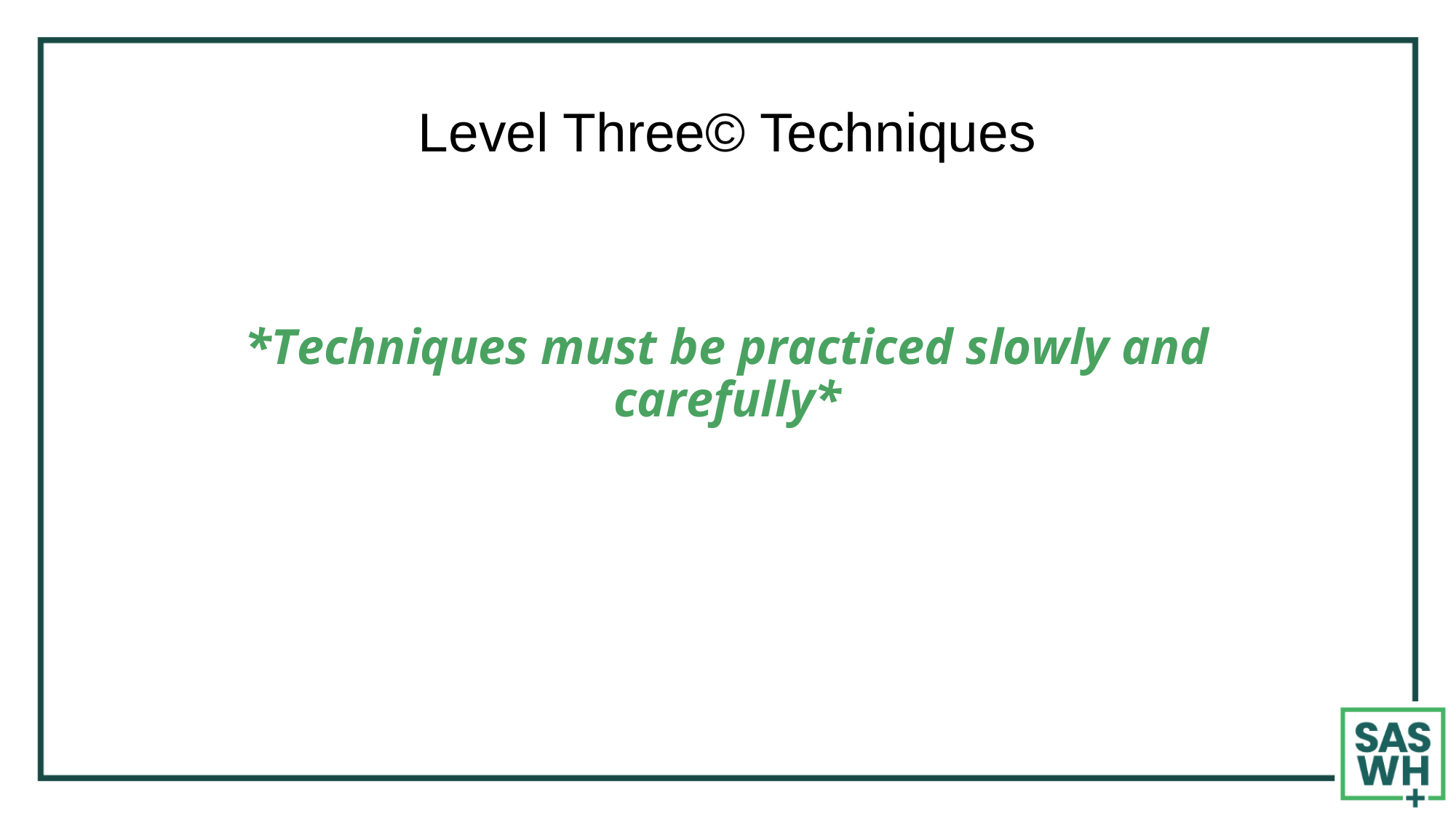

# Level Three© Techniques
*Techniques must be practiced slowly and carefully*